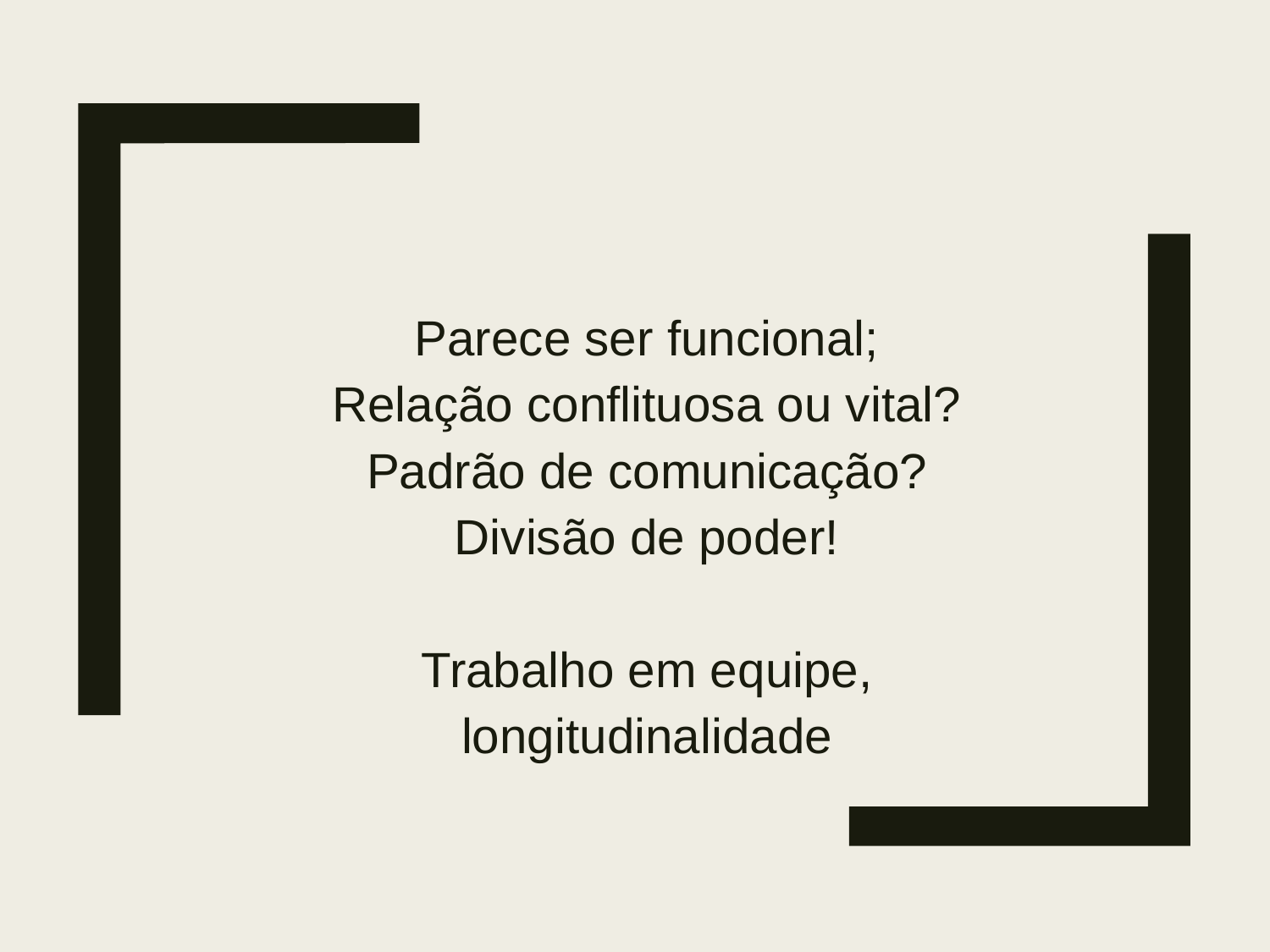

Parece ser funcional;
Relação conflituosa ou vital?
Padrão de comunicação?
Divisão de poder!

Trabalho em equipe, longitudinalidade